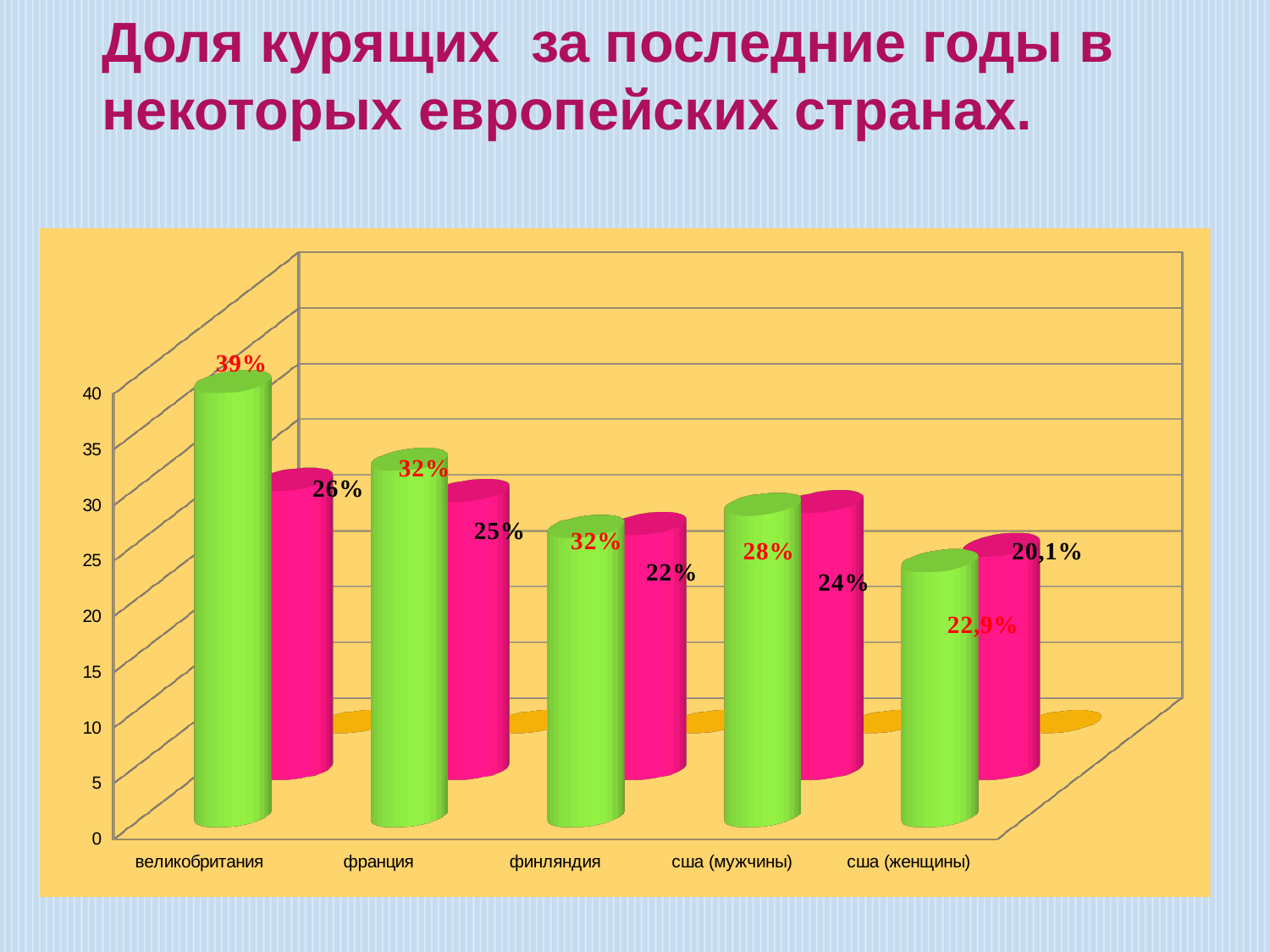

Доля курящих  за последние годы в некоторых европейских странах.

[unsupported chart]